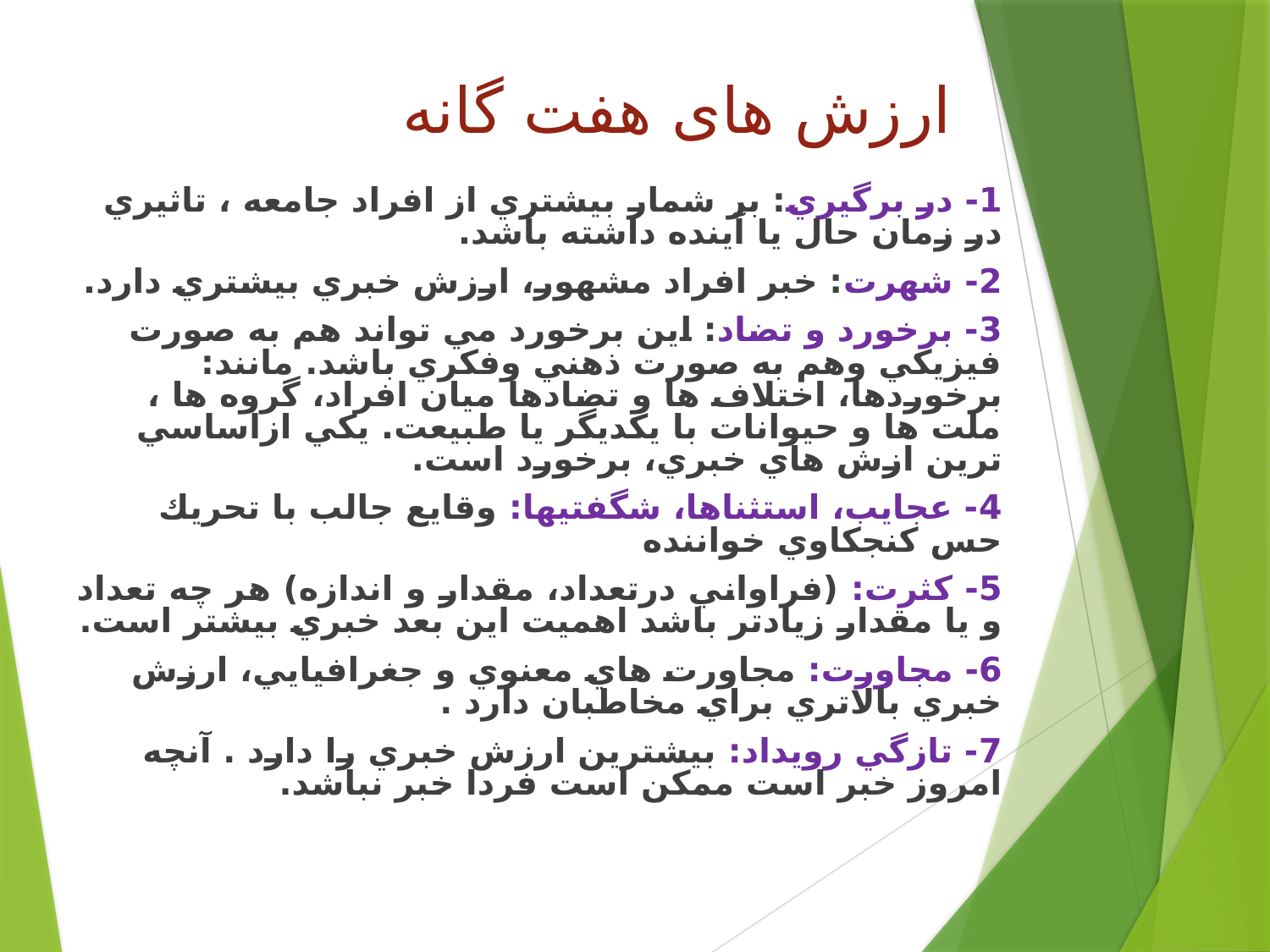

ارزش های هفت گانه
1- در برگيري: بر شمار بيشتري از افراد جامعه ، تاثيري در زمان حال يا آينده داشته باشد.
2- شهرت: خبر افراد مشهور، ارزش خبري بيشتري دارد.
3- برخورد و تضاد: اين برخورد مي تواند هم به صورت فيزيكي وهم به صورت ذهني وفكري باشد. مانند: برخوردها، اختلاف ها و تضادها ميان افراد، گروه ها ، ملت ها و حيوانات با يكديگر يا طبيعت. يكي ازاساسي ترين ازش هاي خبري، برخورد است.
4- عجایب، استثناها، شگفتيها: وقايع جالب با تحريك حس كنجكاوي خواننده
5- كثرت: (فراواني درتعداد، مقدار و اندازه) هر چه تعداد و يا مقدار زيادتر باشد اهميت اين بعد خبري بيشتر است.
6- مجاورت: مجاورت هاي معنوي و جغرافيايي، ارزش خبري بالاتري براي مخاطبان دارد .
7- تازگي رويداد: بيشترين ارزش خبري را دارد . آنچه امروز خبر است ممكن است فردا خبر نباشد.